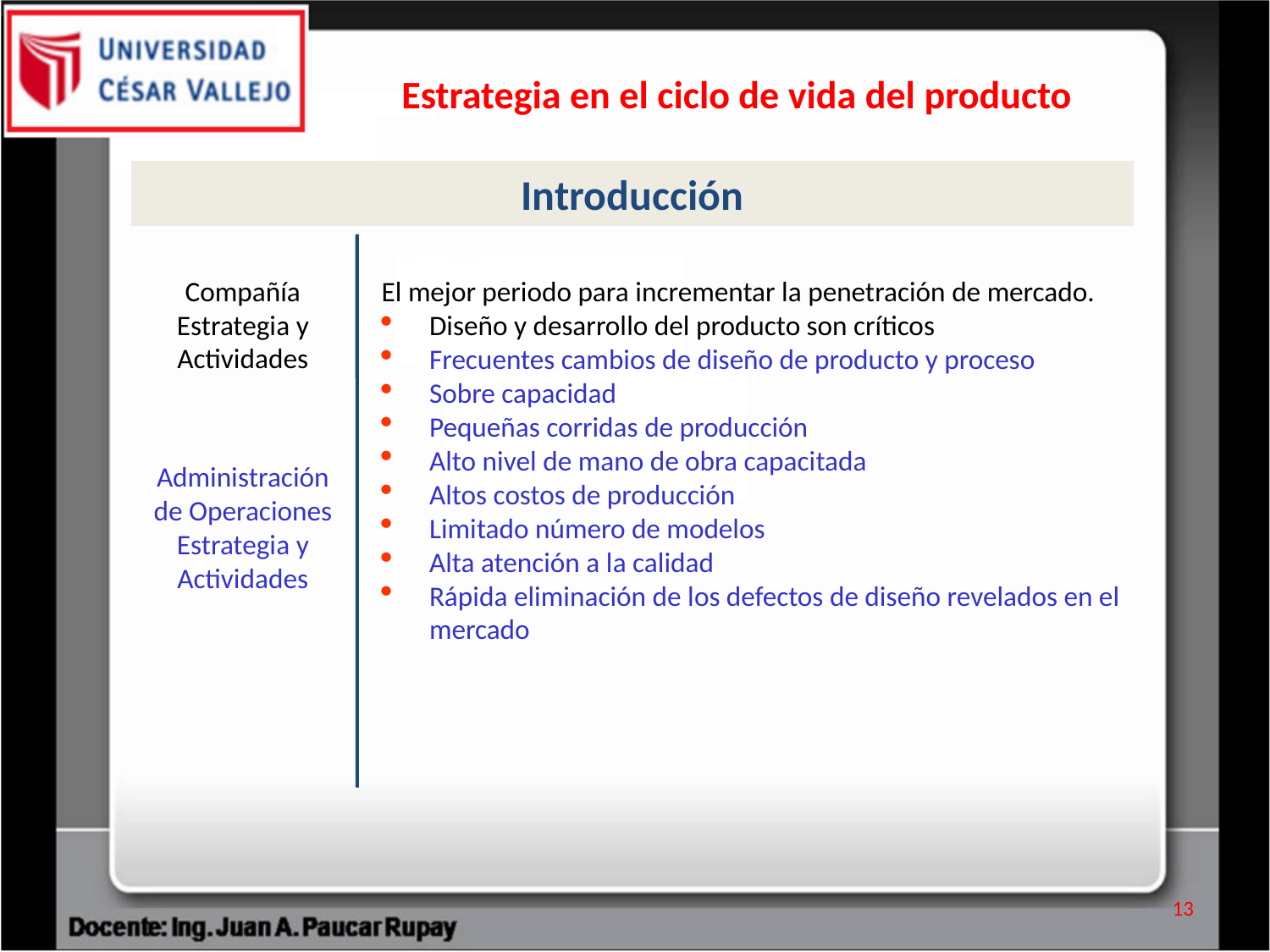

Estrategia en el ciclo de vida del producto
Introducción

Compañía Estrategia y Actividades

Administración de Operaciones Estrategia y Actividades
El mejor periodo para incrementar la penetración de mercado.
Diseño y desarrollo del producto son críticos
Frecuentes cambios de diseño de producto y proceso
Sobre capacidad
Pequeñas corridas de producción
Alto nivel de mano de obra capacitada
Altos costos de producción
Limitado número de modelos
Alta atención a la calidad
Rápida eliminación de los defectos de diseño revelados en el mercado
13